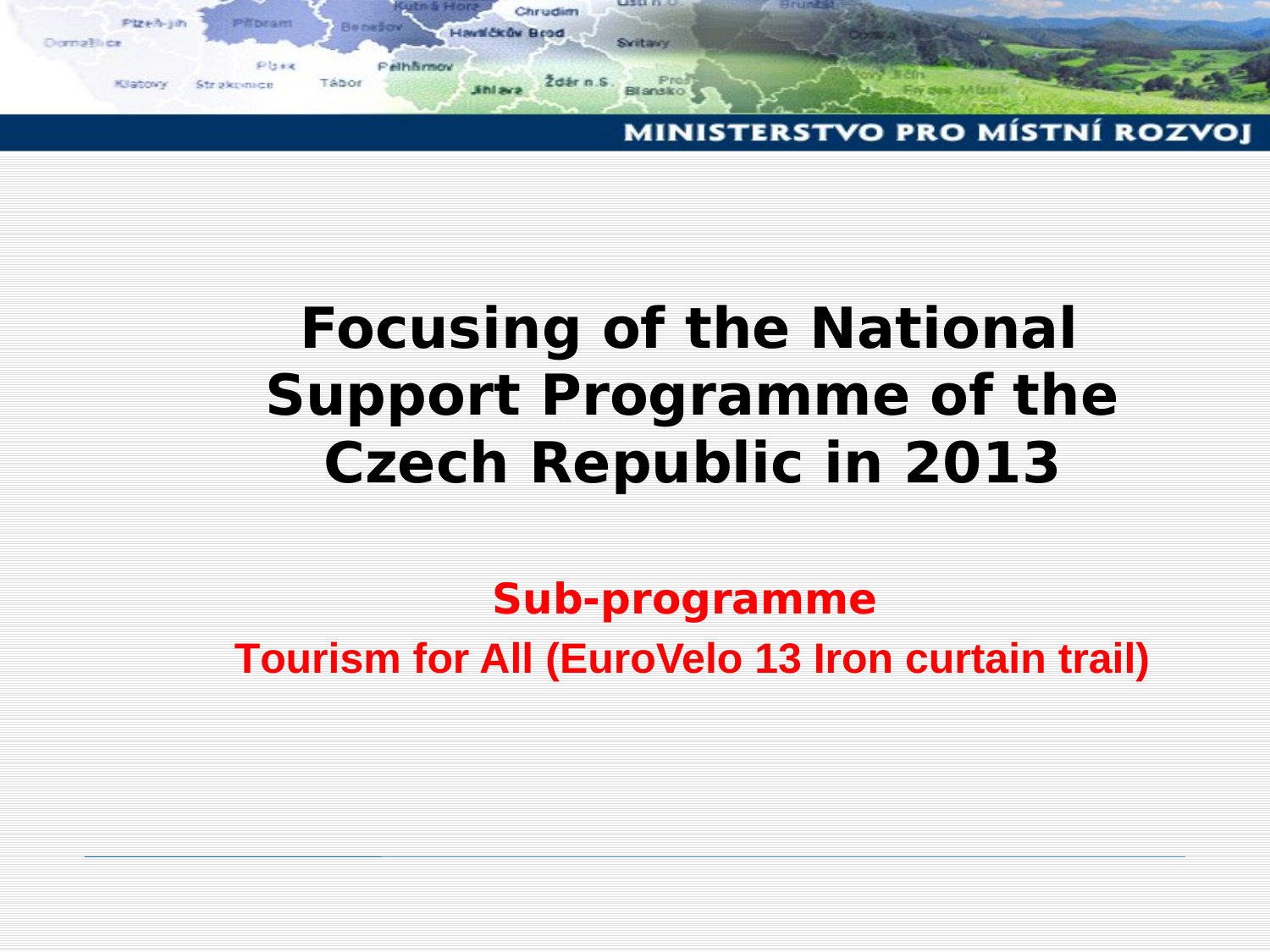

Focusing of the National Support Programme of the Czech Republic in 2013

Sub-programme
Tourism for All (EuroVelo 13 Iron curtain trail)

#